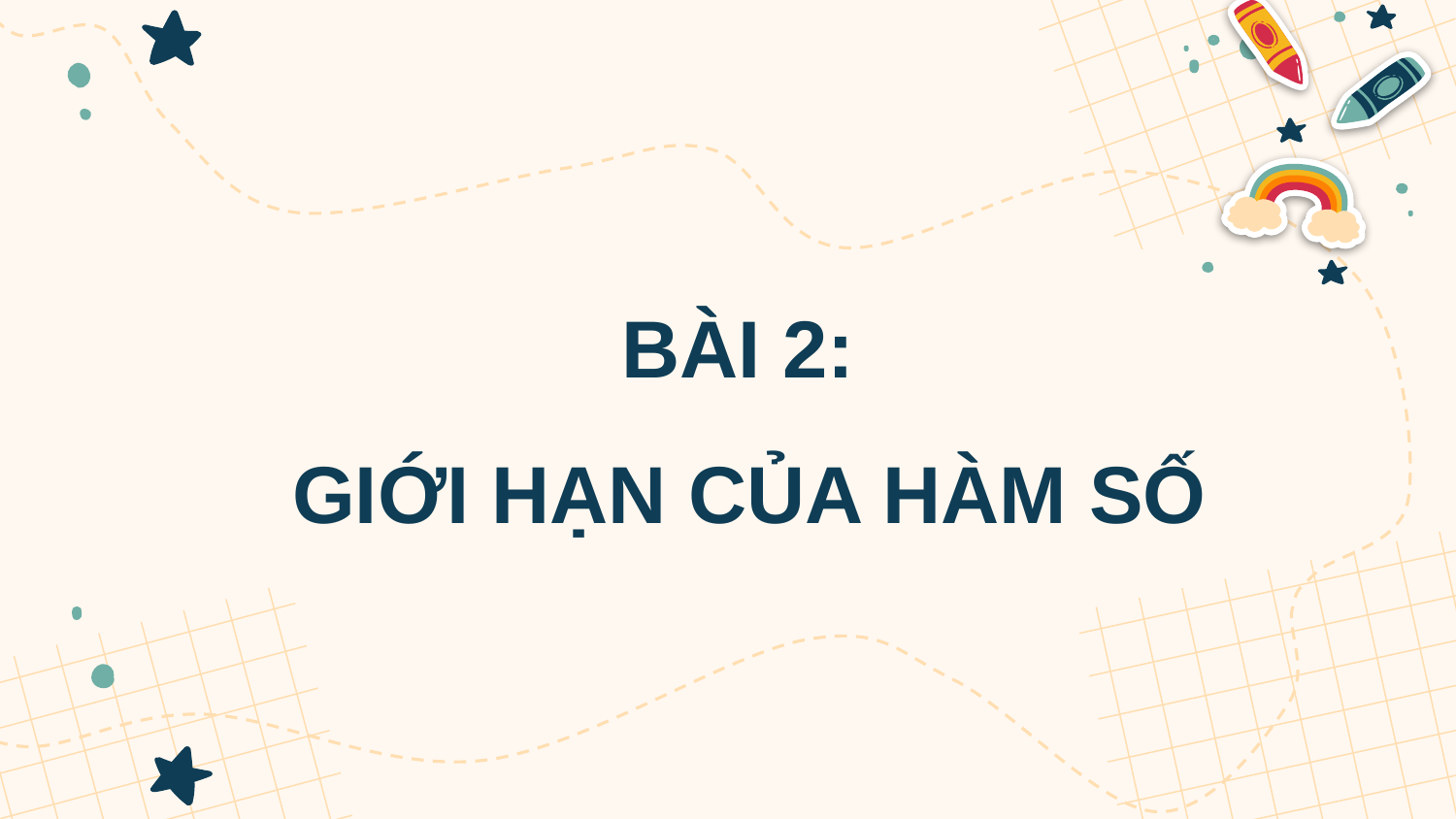

# BÀI 2: GIỚI HẠN CỦA HÀM SỐ